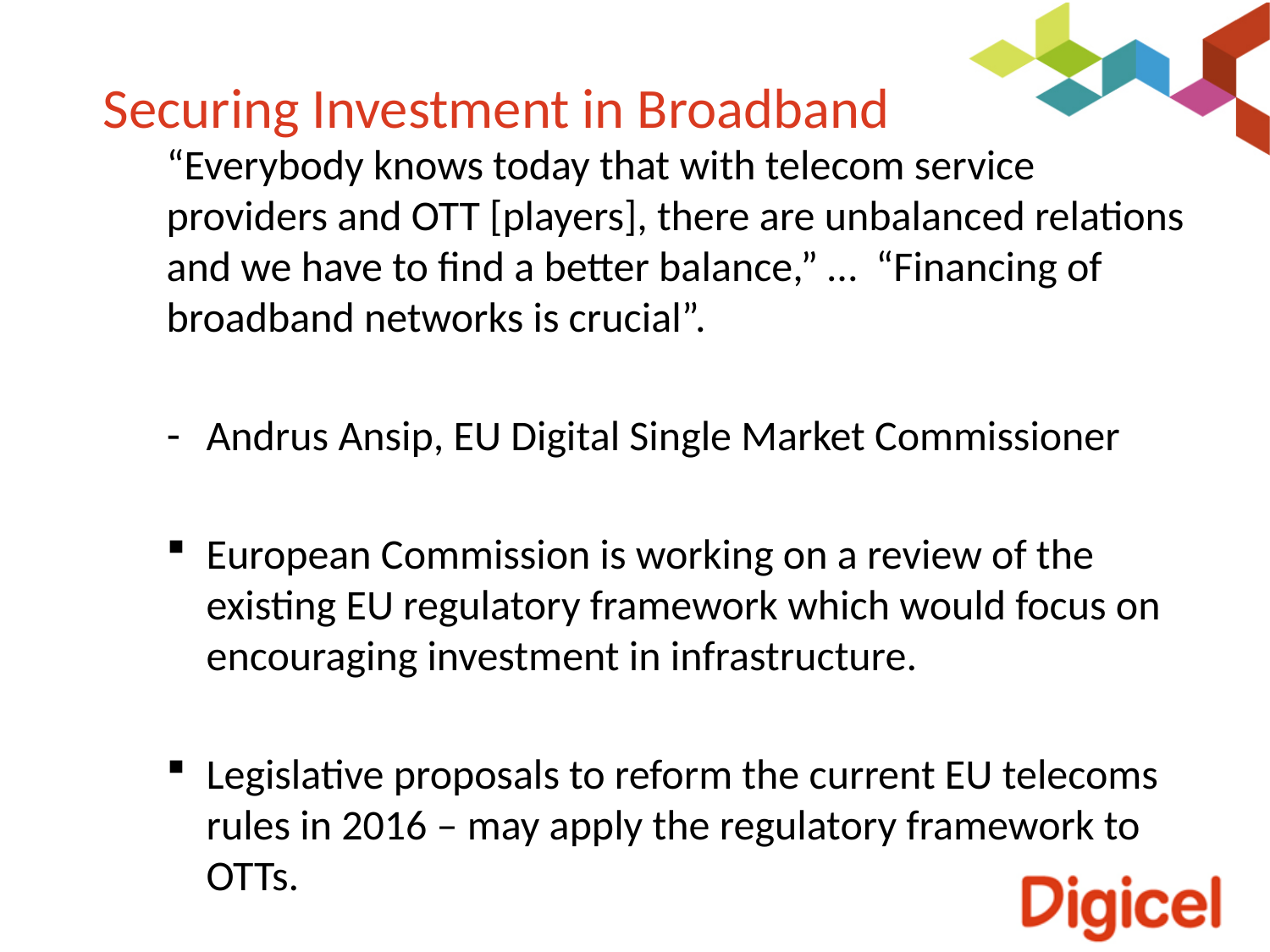

# Securing Investment in Broadband
“Everybody knows today that with telecom service providers and OTT [players], there are unbalanced relations and we have to find a better balance,” …  “Financing of broadband networks is crucial”.

Andrus Ansip, EU Digital Single Market Commissioner

European Commission is working on a review of the existing EU regulatory framework which would focus on encouraging investment in infrastructure.

Legislative proposals to reform the current EU telecoms rules in 2016 – may apply the regulatory framework to OTTs.